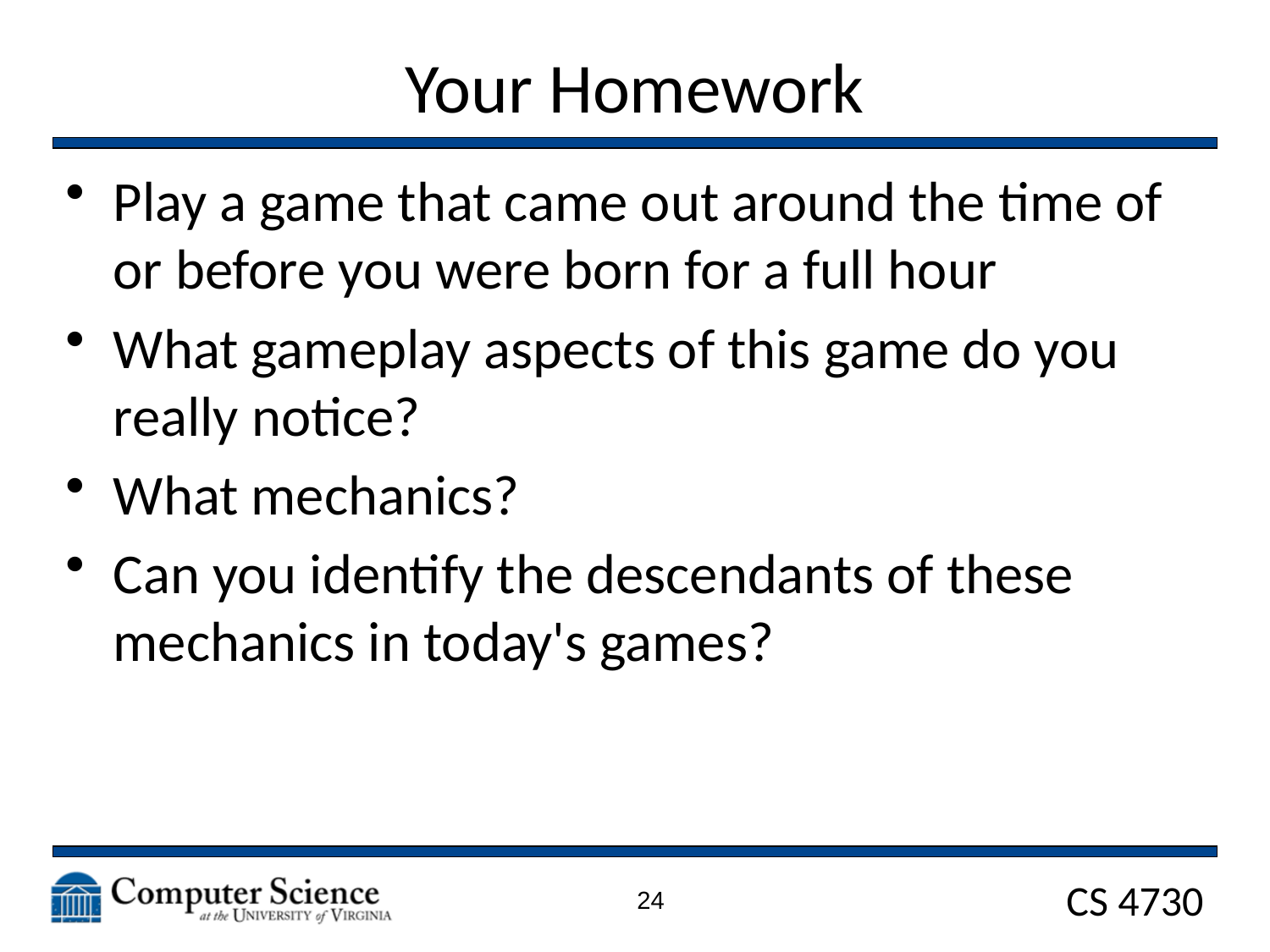

# Your Homework
Play a game that came out around the time of or before you were born for a full hour
What gameplay aspects of this game do you really notice?
What mechanics?
Can you identify the descendants of these mechanics in today's games?
24